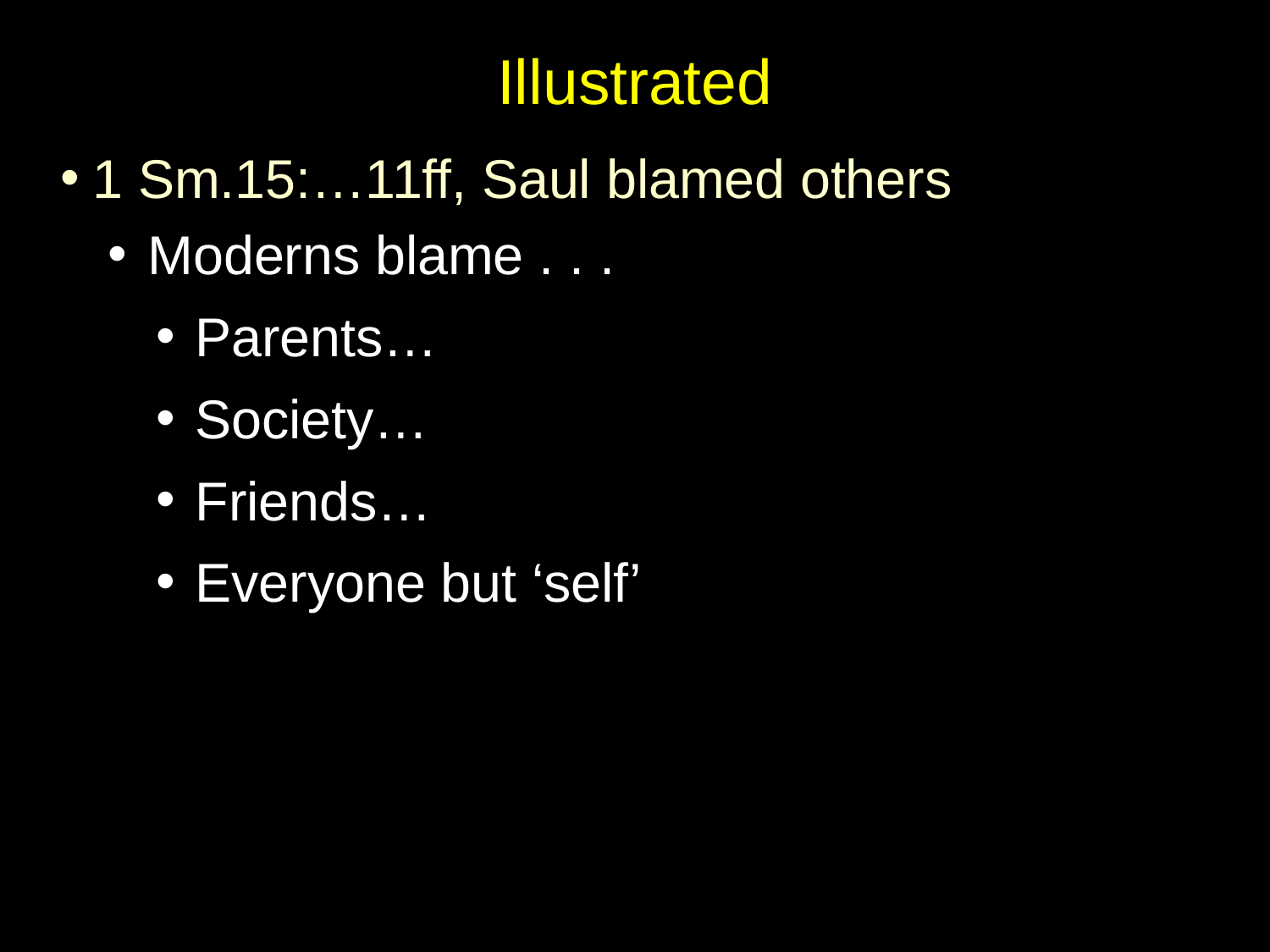

# Illustrated
1 Sm.15:…11ff, Saul blamed others
Moderns blame . . .
Parents…
Society…
Friends…
Everyone but ‘self’